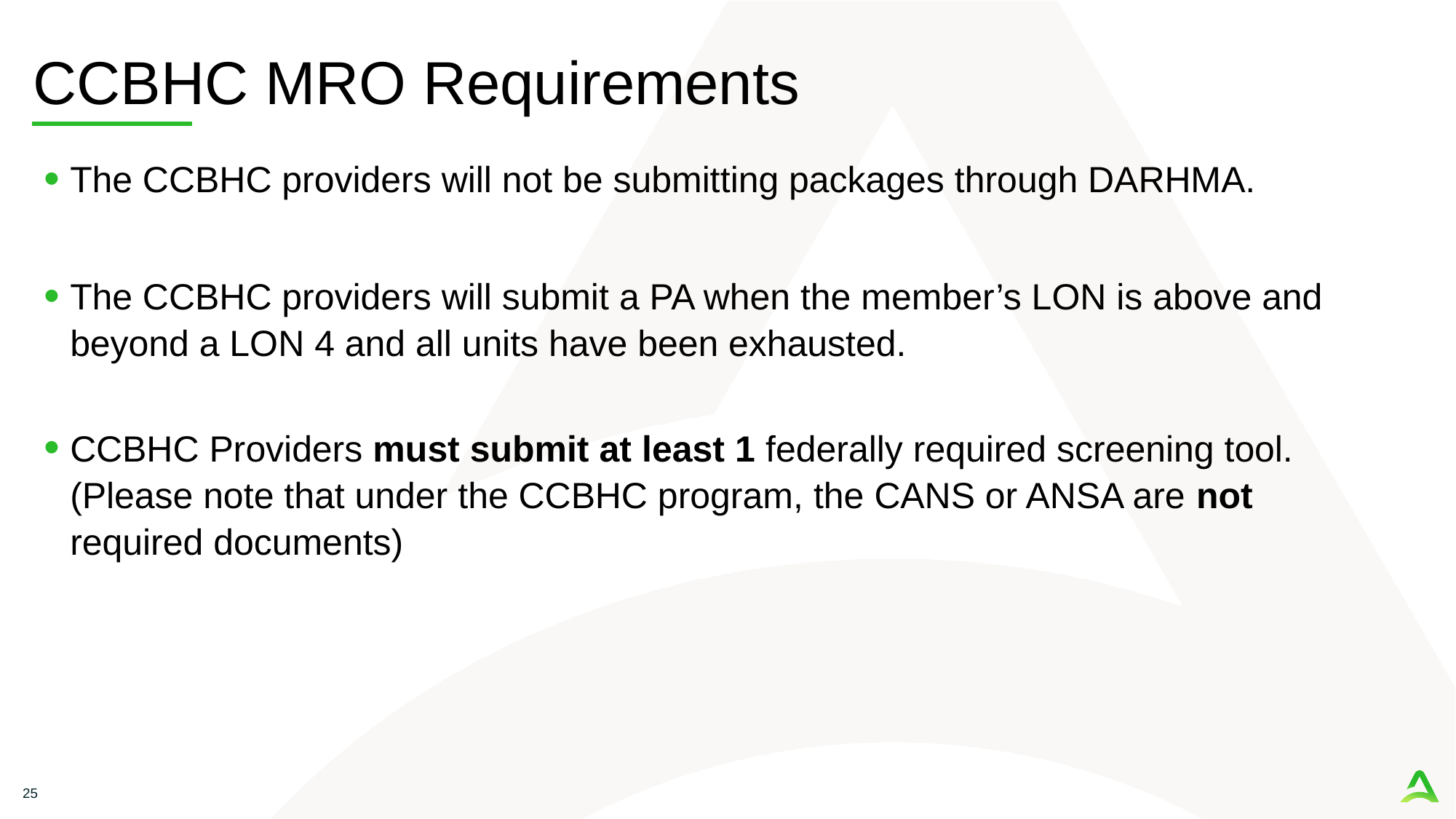

# CCBHC MRO Requirements
The CCBHC providers will not be submitting packages through DARHMA.

The CCBHC providers will submit a PA when the member’s LON is above and beyond a LON 4 and all units have been exhausted.

CCBHC Providers must submit at least 1 federally required screening tool. (Please note that under the CCBHC program, the CANS or ANSA are not required documents)